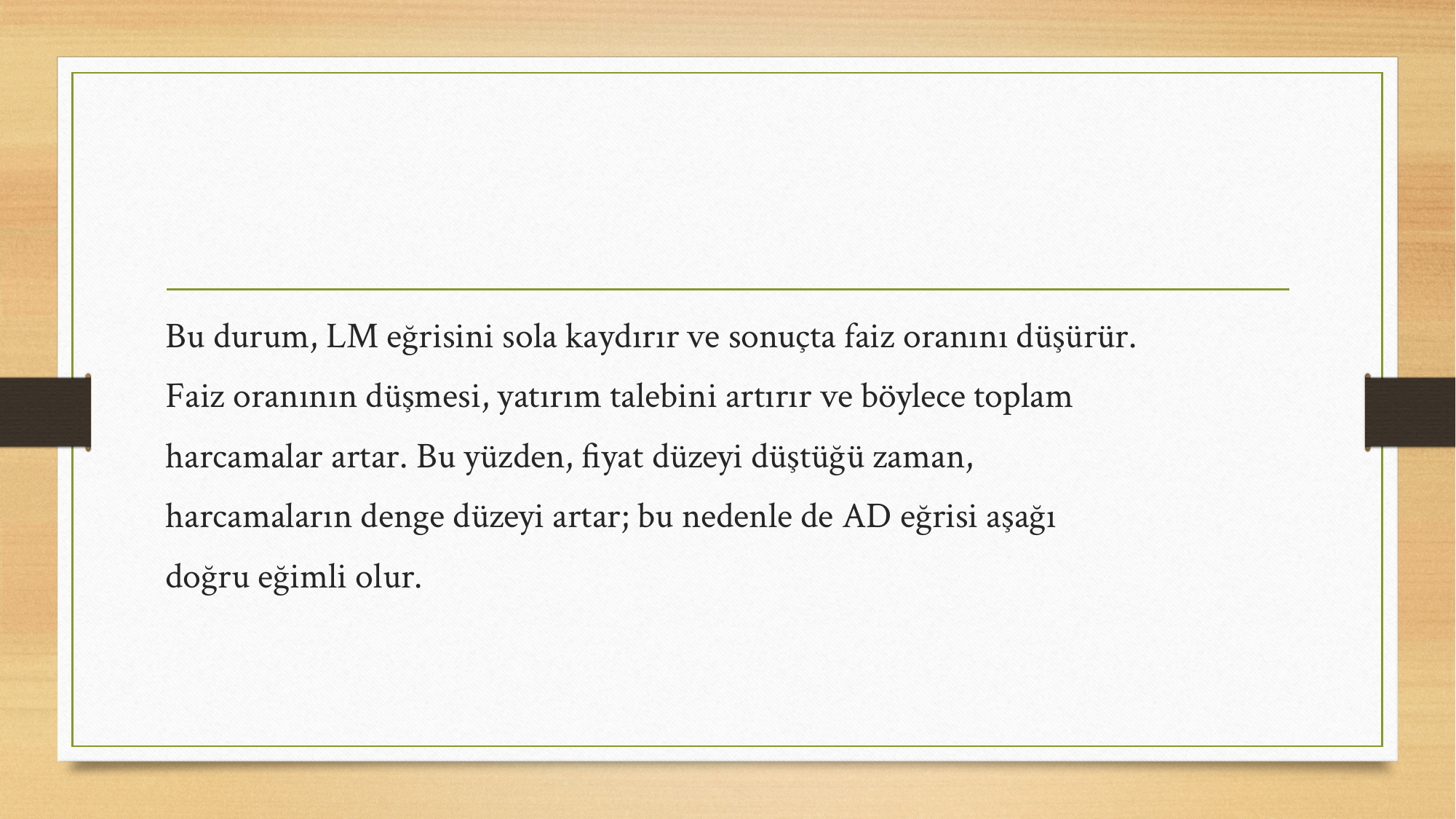

#
Bu durum, LM eğrisini sola kaydırır ve sonuçta faiz oranını düşürür.
Faiz oranının düşmesi, yatırım talebini artırır ve böylece toplam
harcamalar artar. Bu yüzden, fiyat düzeyi düştüğü zaman,
harcamaların denge düzeyi artar; bu nedenle de AD eğrisi aşağı
doğru eğimli olur.